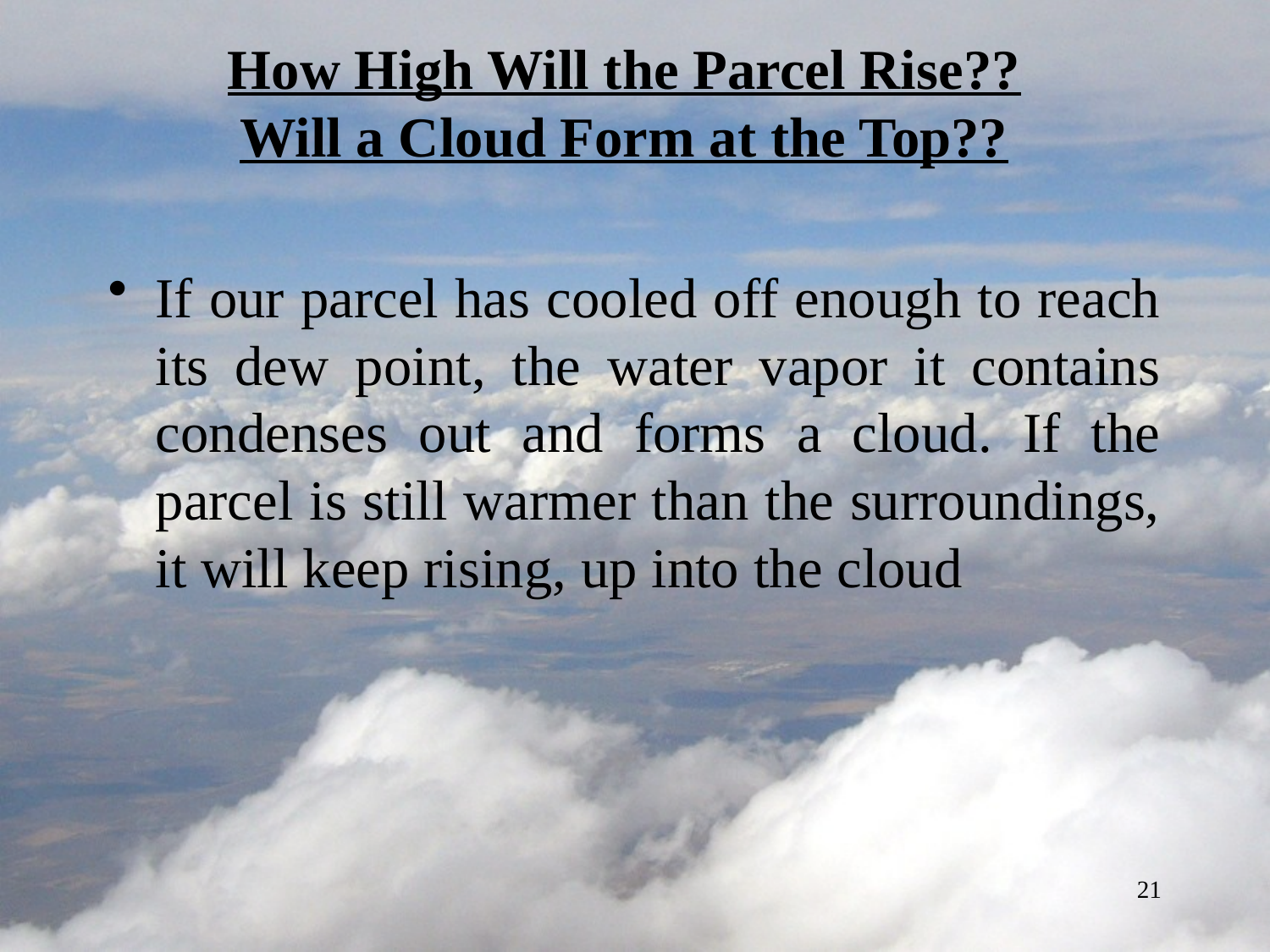

# How High Will the Parcel Rise?? Will a Cloud Form at the Top??

If our parcel has cooled off enough to reach its dew point, the water vapor it contains condenses out and forms a cloud. If the parcel is still warmer than the surroundings, it will keep rising, up into the cloud
21